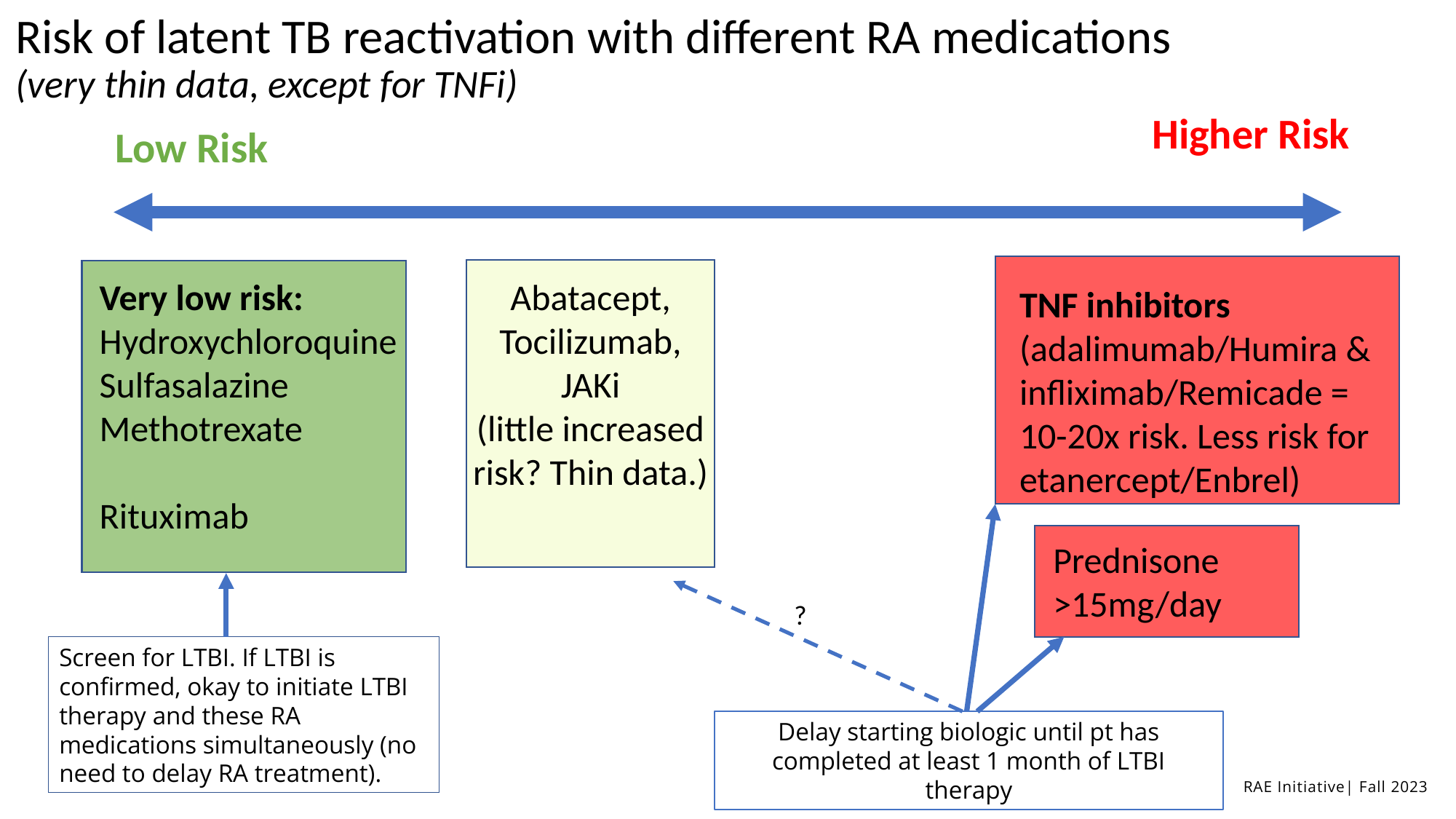

# Risk of latent TB reactivation with different RA medications (very thin data, except for TNFi)
Higher Risk
Low Risk

Abatacept,
Tocilizumab,
JAKi
(little increased risk? Thin data.)

Very low risk:
Hydroxychloroquine
Sulfasalazine
Methotrexate

Rituximab

TNF inhibitors (adalimumab/Humira & infliximab/Remicade = 10-20x risk. Less risk for etanercept/Enbrel)

Prednisone >15mg/day
?
Screen for LTBI. If LTBI is confirmed, okay to initiate LTBI therapy and these RA medications simultaneously (no need to delay RA treatment).
Delay starting biologic until pt has completed at least 1 month of LTBI therapy
RAE Initiative| Fall 2023